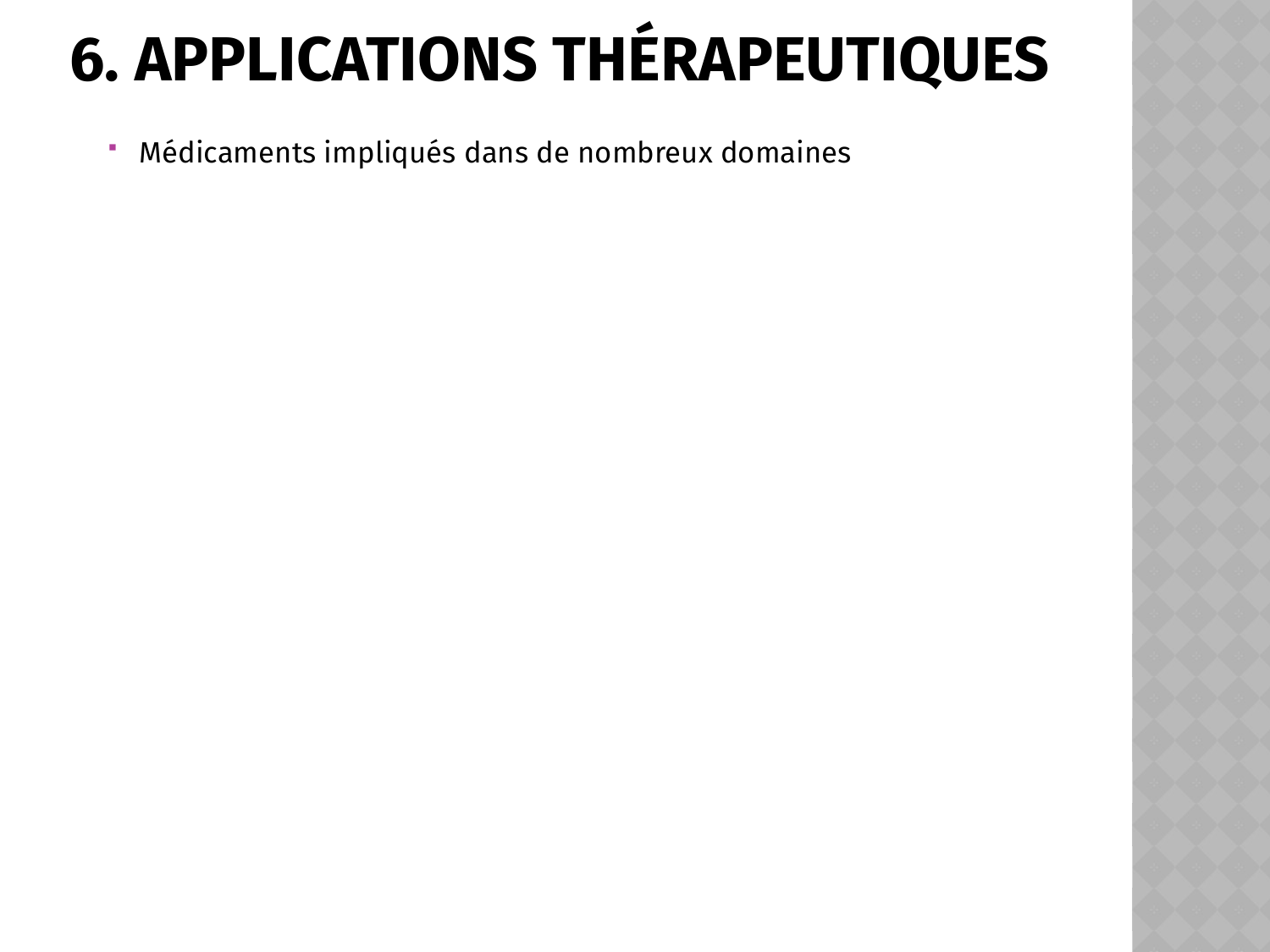

# 6. Applications thérapeutiques
Médicaments impliqués dans de nombreux domaines